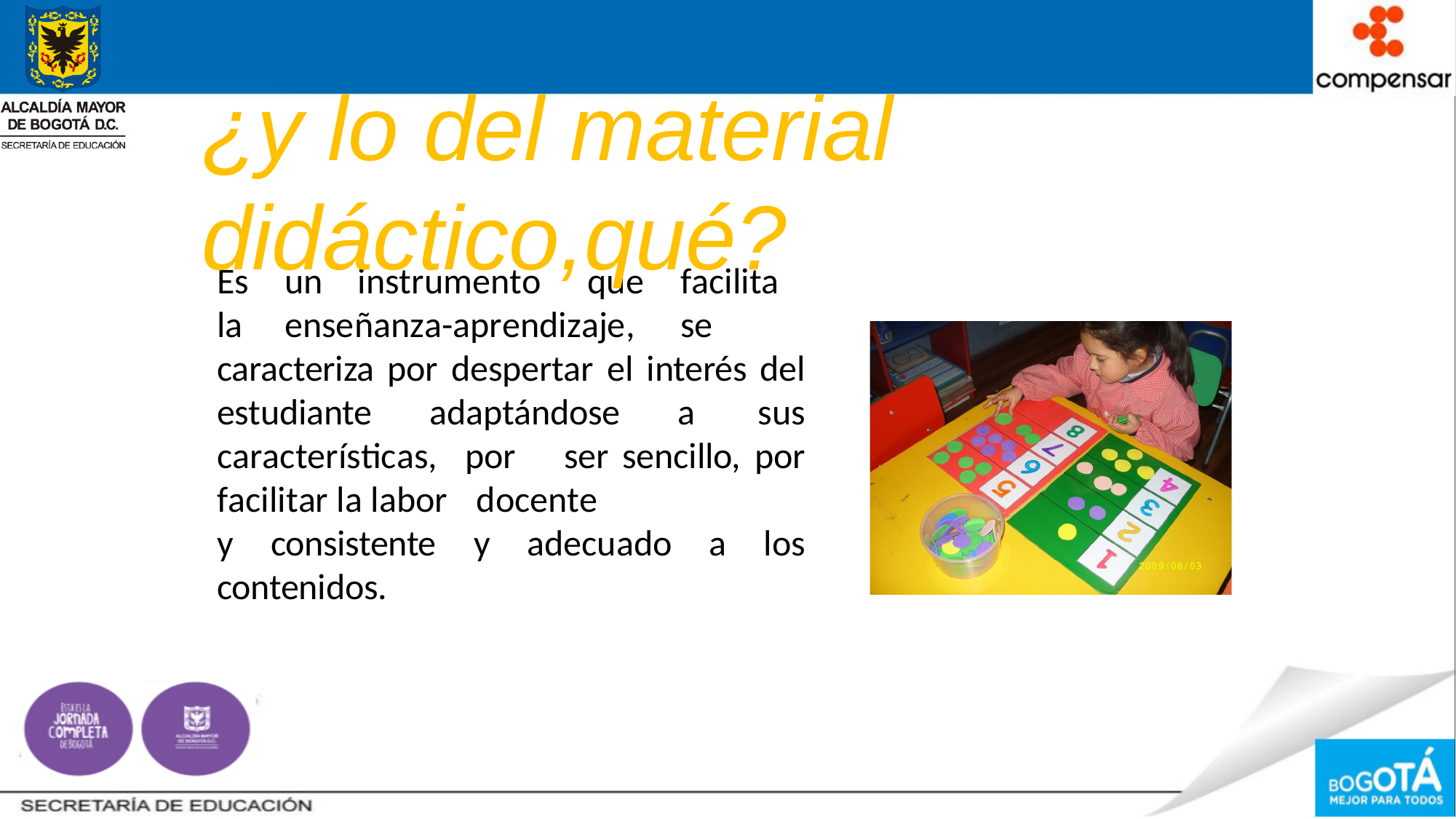

# ¿y lo del material didáctico,qué?
Es	un	instrumento	que	facilita la	enseñanza-aprendizaje,	se
caracteriza por despertar el interés del estudiante adaptándose a sus características,  por	ser sencillo, por facilitar la labor	docente
y consistente y adecuado a los contenidos.